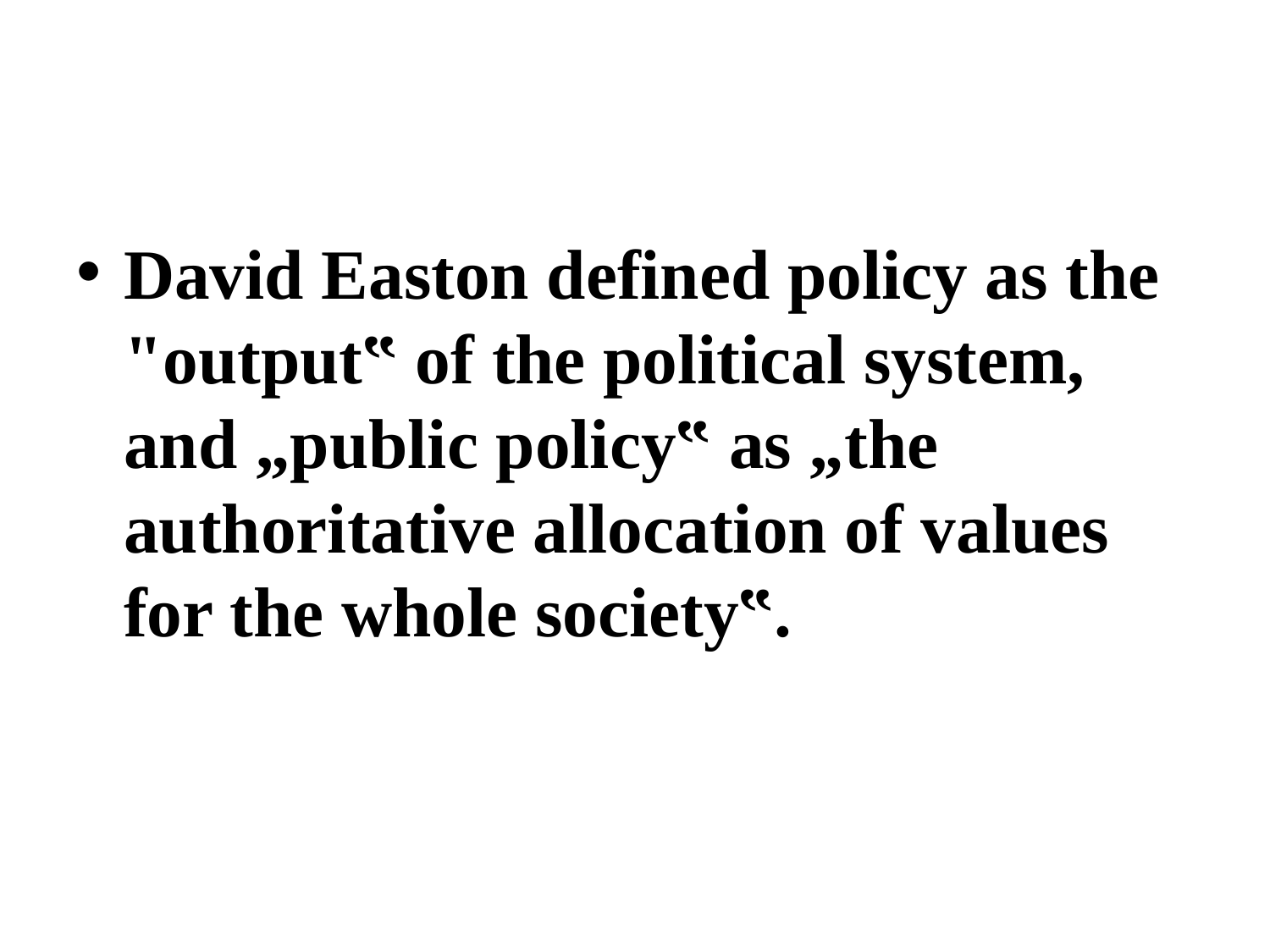

#
David Easton defined policy as the "output‟ of the political system, and „public policy‟ as „the authoritative allocation of values for the whole society‟.